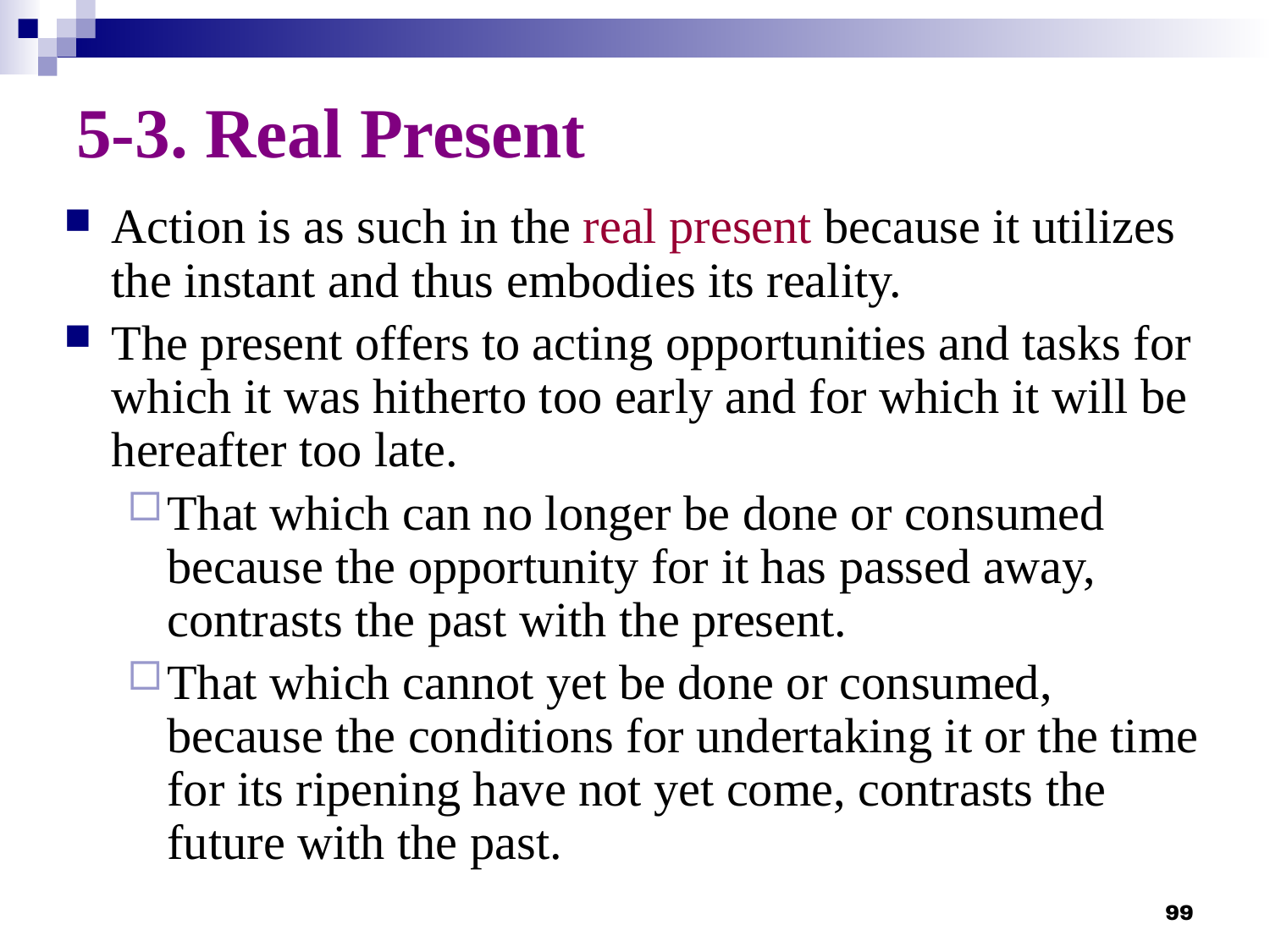

# 5-3. Real Present
Action is as such in the real present because it utilizes the instant and thus embodies its reality.
The present offers to acting opportunities and tasks for which it was hitherto too early and for which it will be hereafter too late.
That which can no longer be done or consumed because the opportunity for it has passed away, contrasts the past with the present.
That which cannot yet be done or consumed, because the conditions for undertaking it or the time for its ripening have not yet come, contrasts the future with the past.
99